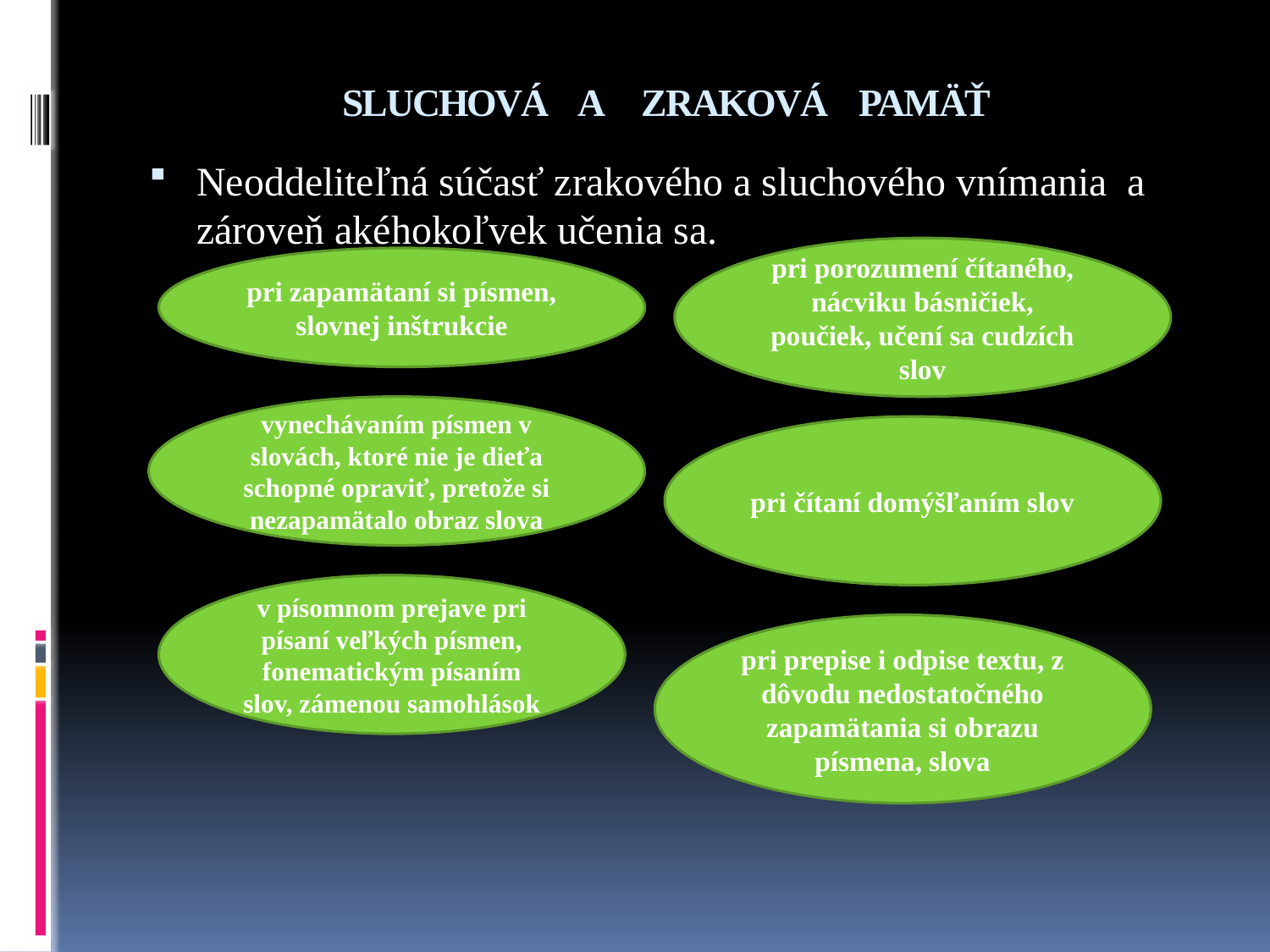

# SLUCHOVÁ    A     ZRAKOVÁ    PAMÄŤ
Neoddeliteľná súčasť zrakového a sluchového vnímania  a zároveň akéhokoľvek učenia sa.
pri porozumení čítaného, nácviku básničiek, poučiek, učení sa cudzích slov
pri zapamätaní si písmen, slovnej inštrukcie
vynechávaním písmen v slovách, ktoré nie je dieťa schopné opraviť, pretože si nezapamätalo obraz slova
pri čítaní domýšľaním slov
v písomnom prejave pri písaní veľkých písmen, fonematickým písaním slov, zámenou samohlások
pri prepise i odpise textu, z dôvodu nedostatočného zapamätania si obrazu písmena, slova